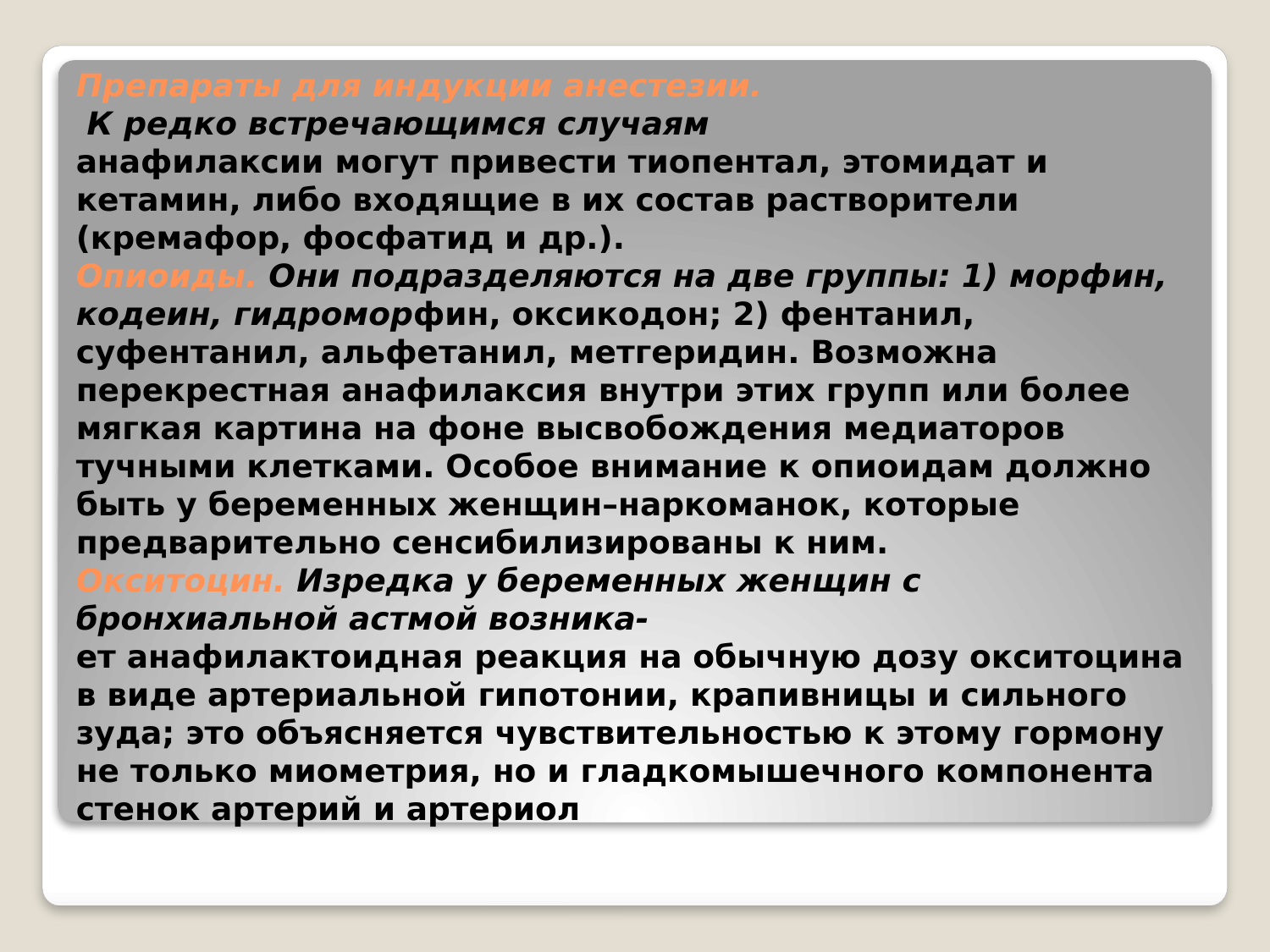

# Препараты для индукции анестезии. К редко встречающимся случаям анафилаксии могут привести тиопентал, этомидат и кетамин, либо входящие в их состав растворители (кремафор, фосфатид и др.). Опиоиды. Они подразделяются на две группы: 1) морфин, кодеин, гидроморфин, оксикодон; 2) фентанил, суфентанил, альфетанил, метгеридин. Возможна перекрестная анафилаксия внутри этих групп или более мягкая картина на фоне высвобождения медиаторов тучными клетками. Особое внимание к опиоидам должно быть у беременных женщин–наркоманок, которые предварительно сенсибилизированы к ним. Окситоцин. Изредка у беременных женщин с бронхиальной астмой возника- ет анафилактоидная реакция на обычную дозу окситоцина в виде артериальной гипотонии, крапивницы и сильного зуда; это объясняется чувствительностью к этому гормону не только миометрия, но и гладкомышечного компонента стенок артерий и артериол